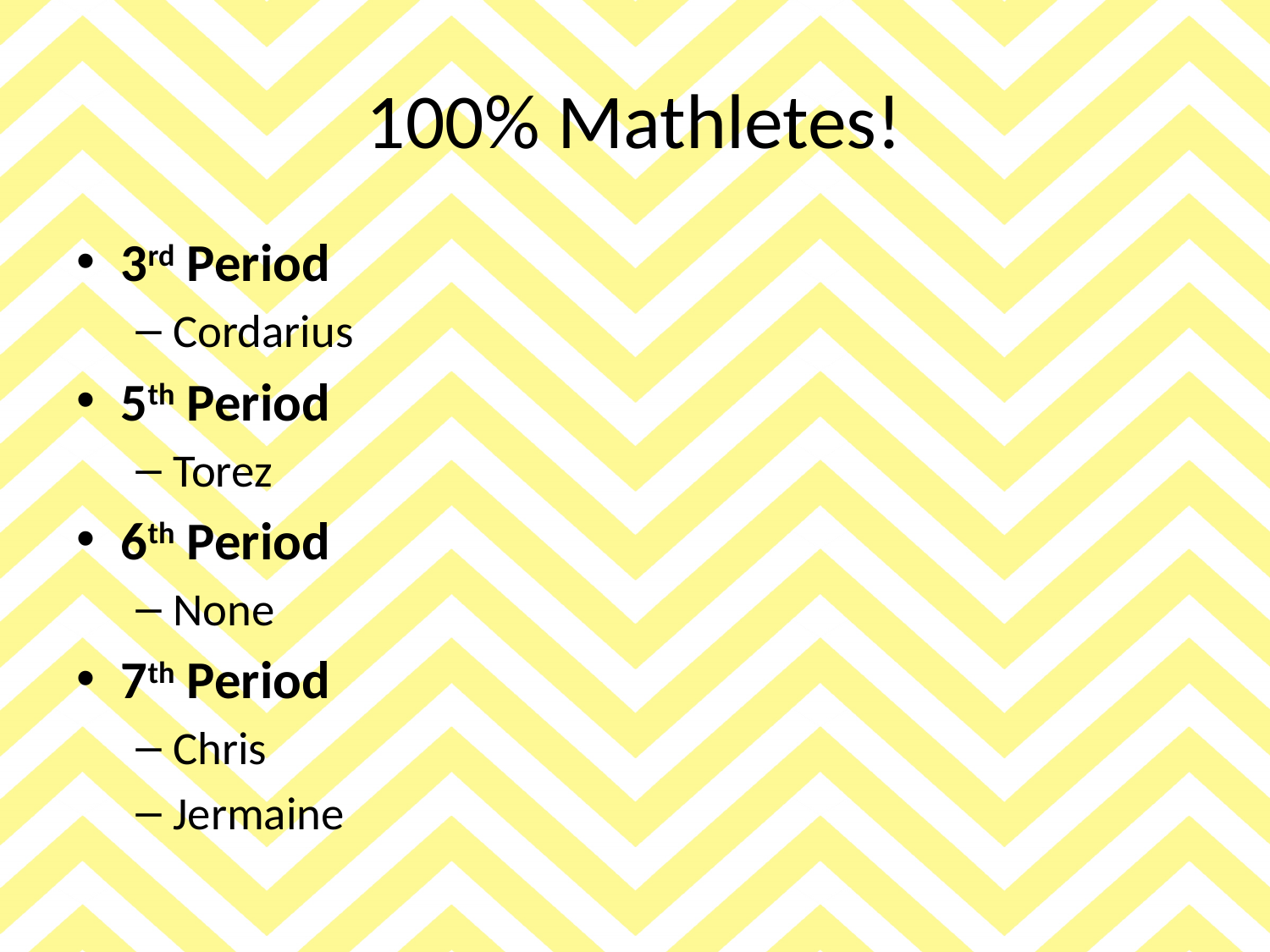

# 100% Mathletes!
3rd Period
Cordarius
5th Period
Torez
6th Period
None
7th Period
Chris
Jermaine